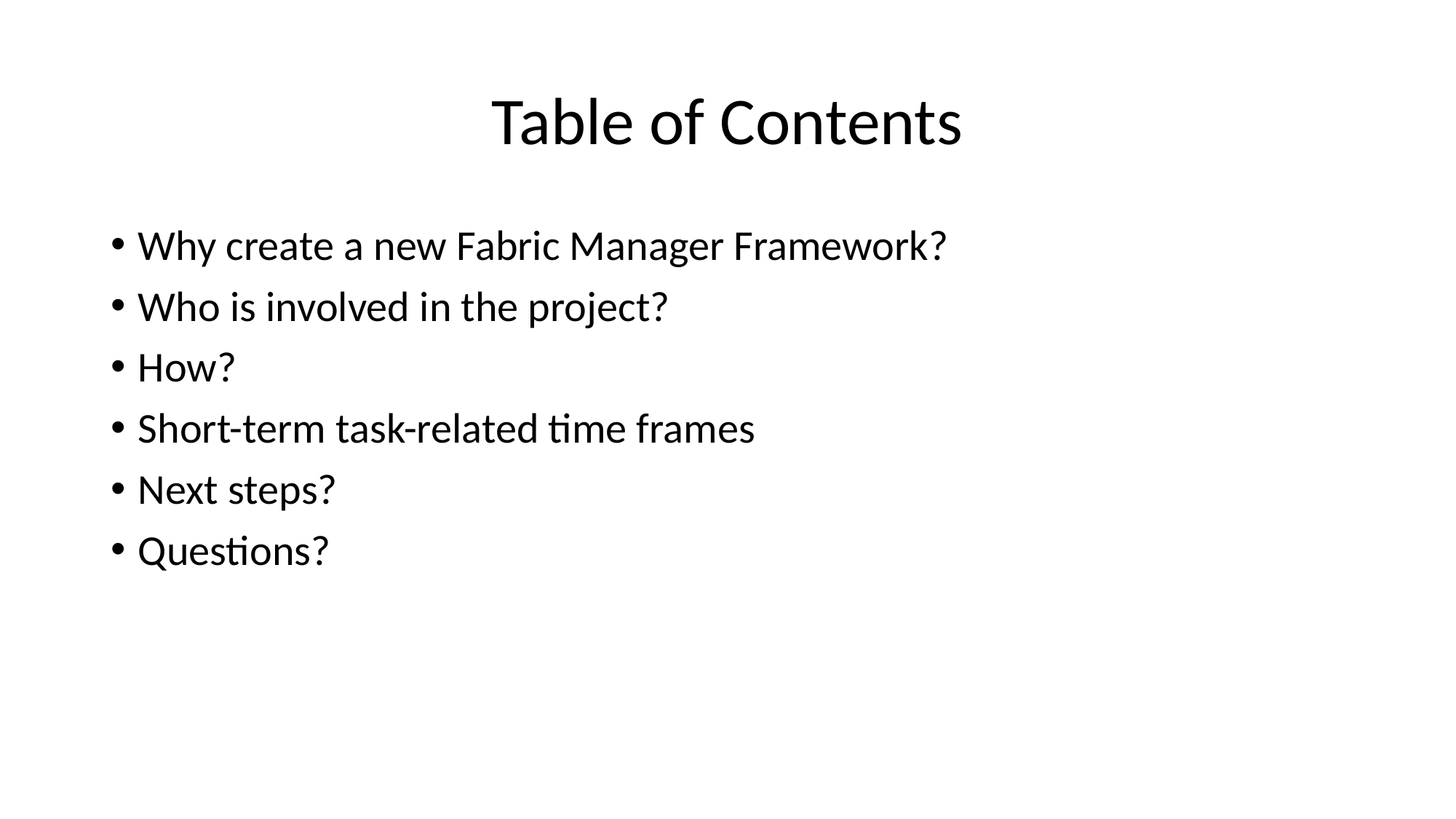

# Table of Contents
Why create a new Fabric Manager Framework?
Who is involved in the project?
How?
Short-term task-related time frames
Next steps?
Questions?